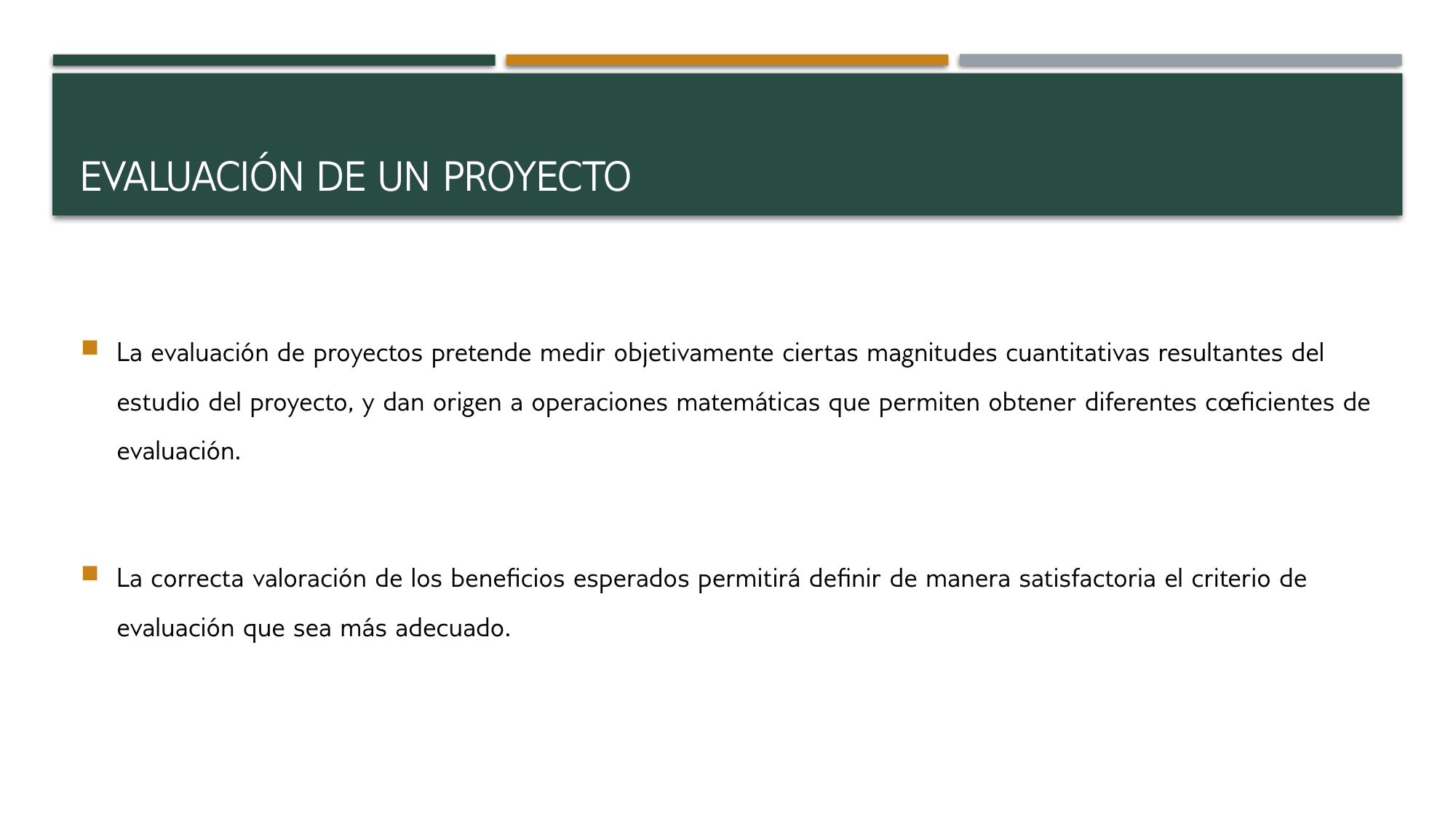

# Evaluación de un proyecto
La evaluación de proyectos pretende medir objetivamente ciertas magnitudes cuantitativas resultantes del estudio del proyecto, y dan origen a operaciones matemáticas que permiten obtener diferentes coeficientes de evaluación.

La correcta valoración de los beneficios esperados permitirá definir de manera satisfactoria el criterio de evaluación que sea más adecuado.